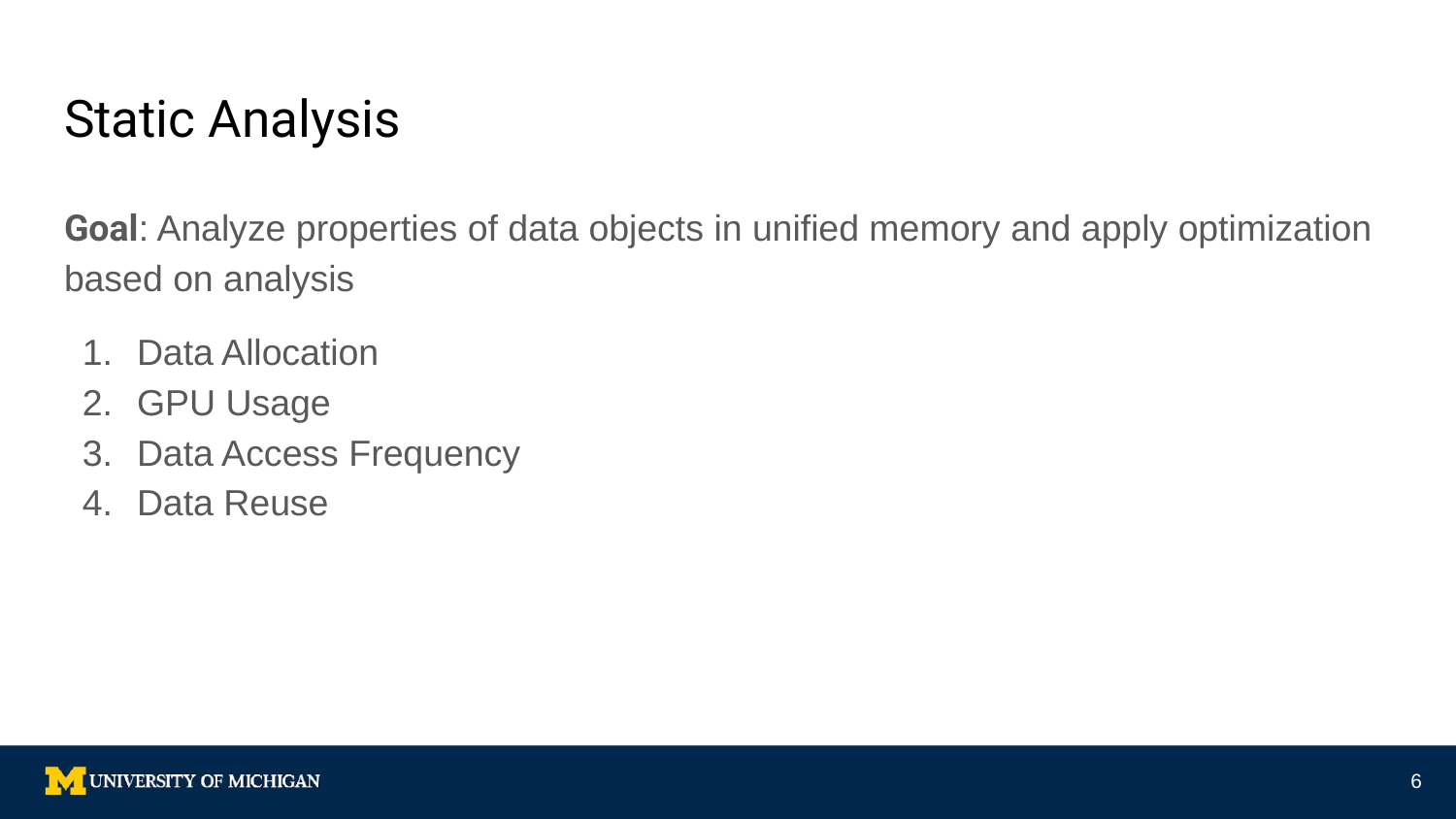

# Static Analysis
Goal: Analyze properties of data objects in unified memory and apply optimization based on analysis
Data Allocation
GPU Usage
Data Access Frequency
Data Reuse
6